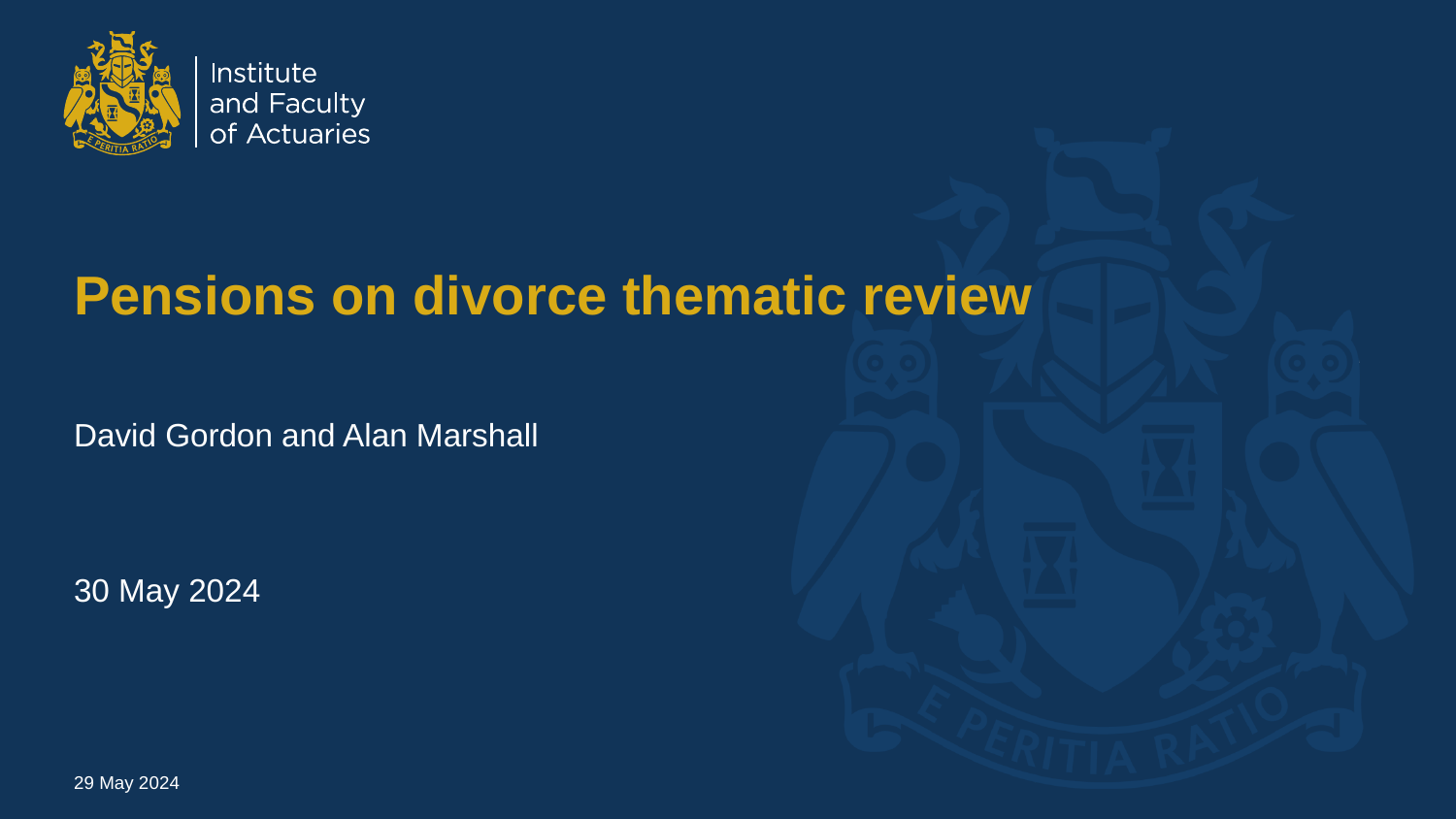

# Pensions on divorce thematic review
David Gordon and Alan Marshall

30 May 2024
29 May 2024